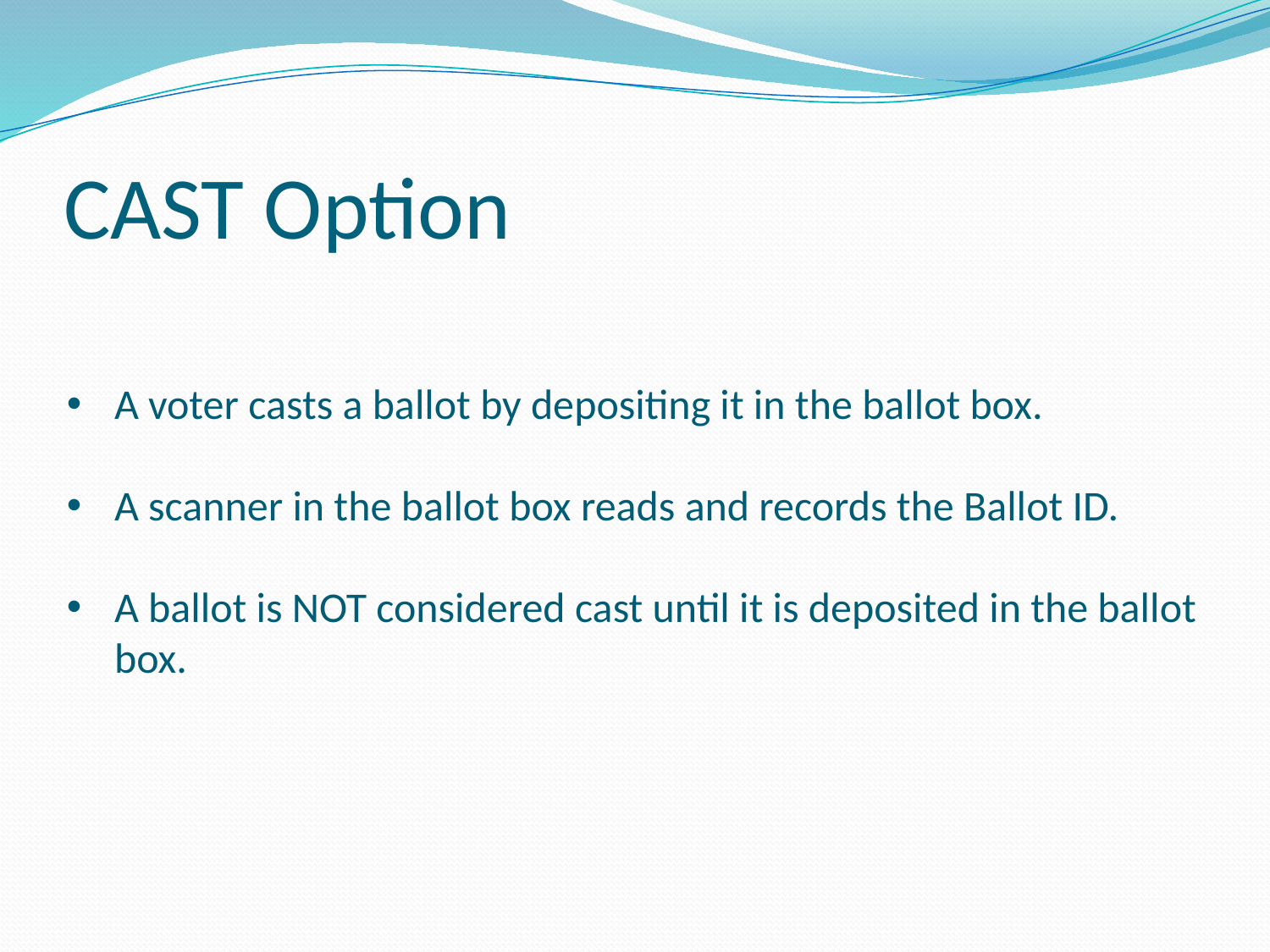

# CAST Option

A voter casts a ballot by depositing it in the ballot box.

A scanner in the ballot box reads and records the Ballot ID.

A ballot is NOT considered cast until it is deposited in the ballot box.